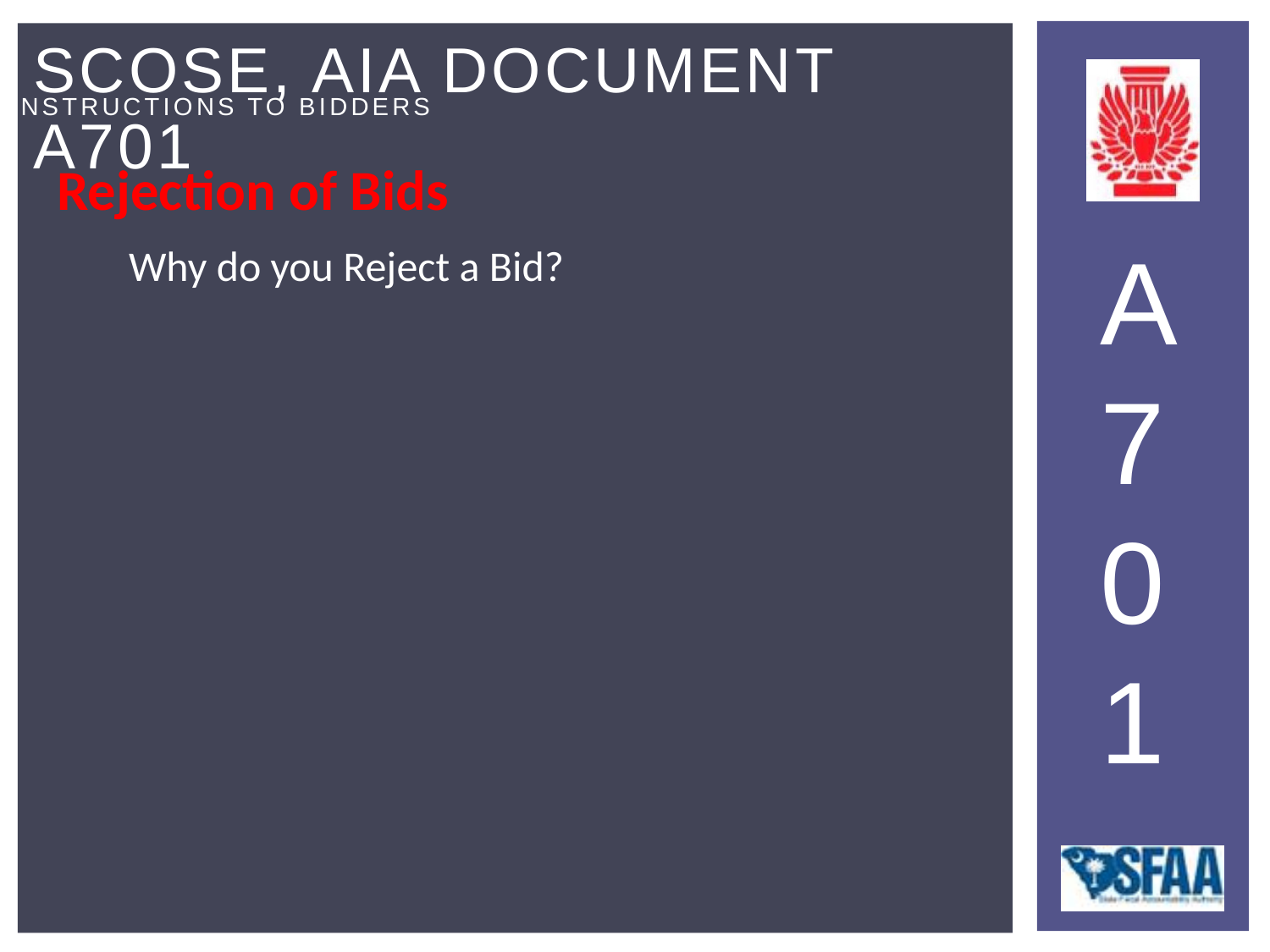

Rejection of Bids
Why do you Reject a Bid?